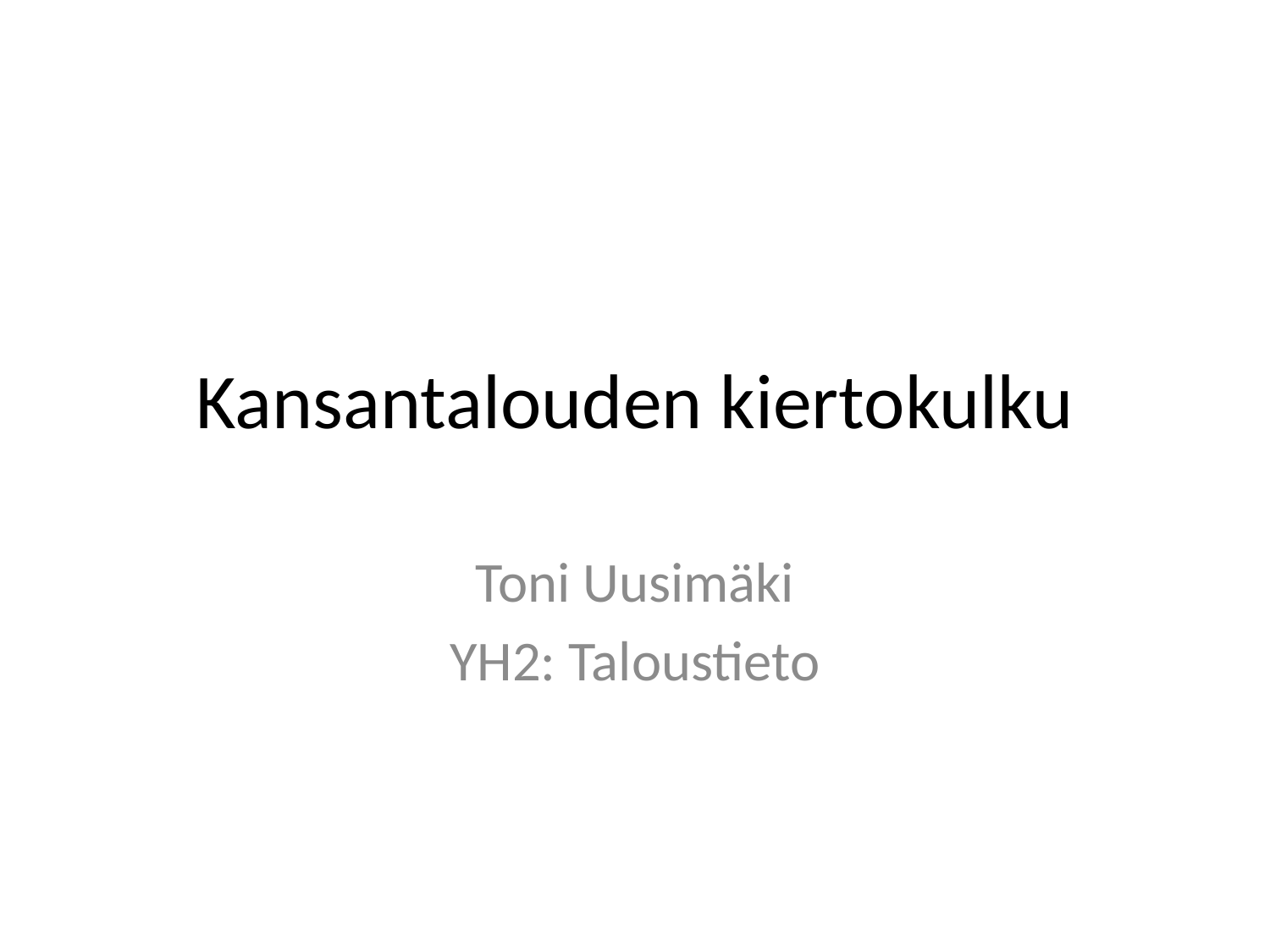

# Kansantalouden kiertokulku
Toni Uusimäki
YH2: Taloustieto